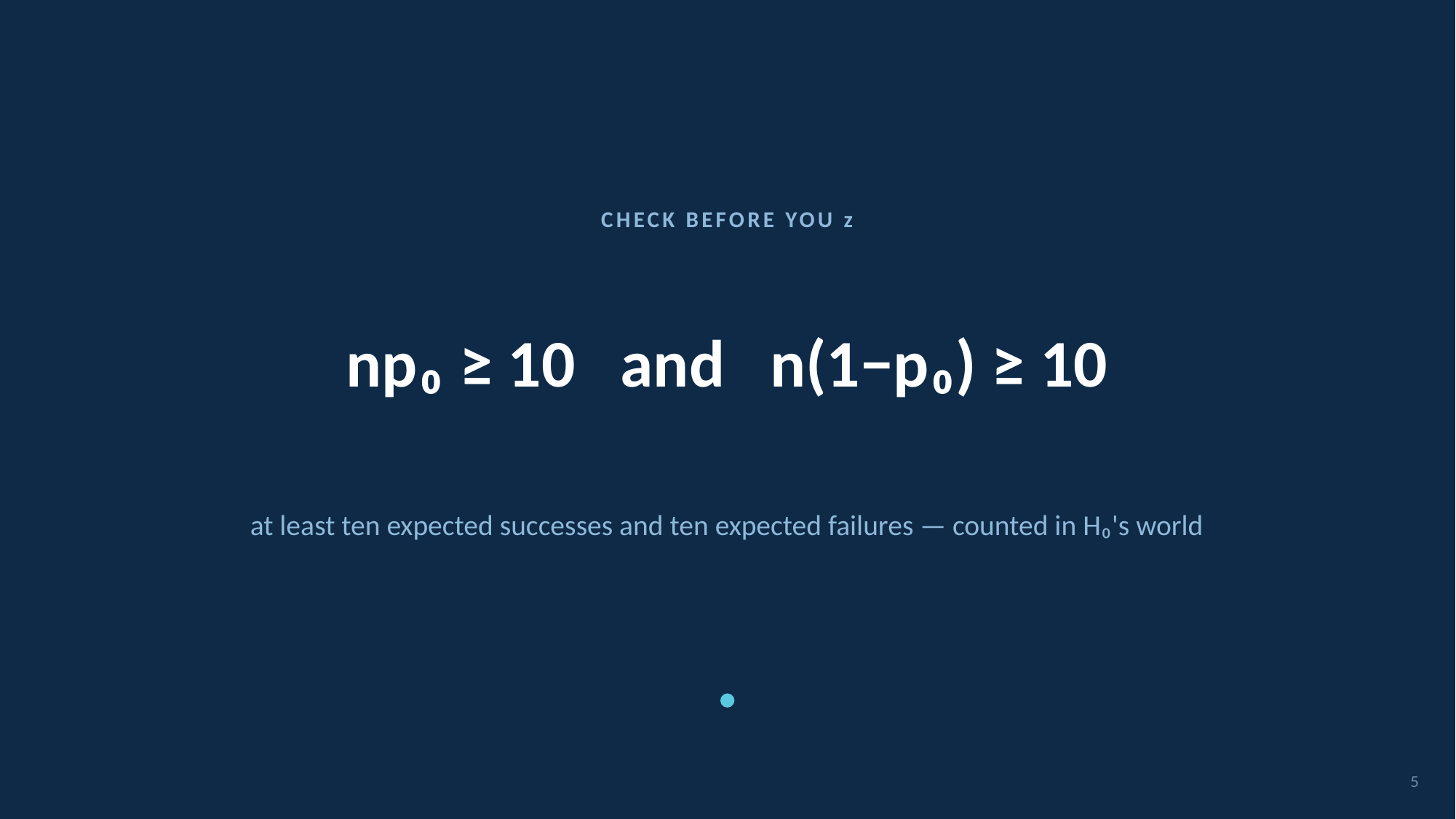

CHECK BEFORE YOU z
# np₀ ≥ 10   and   n(1−p₀) ≥ 10
at least ten expected successes and ten expected failures — counted in H₀'s world

5